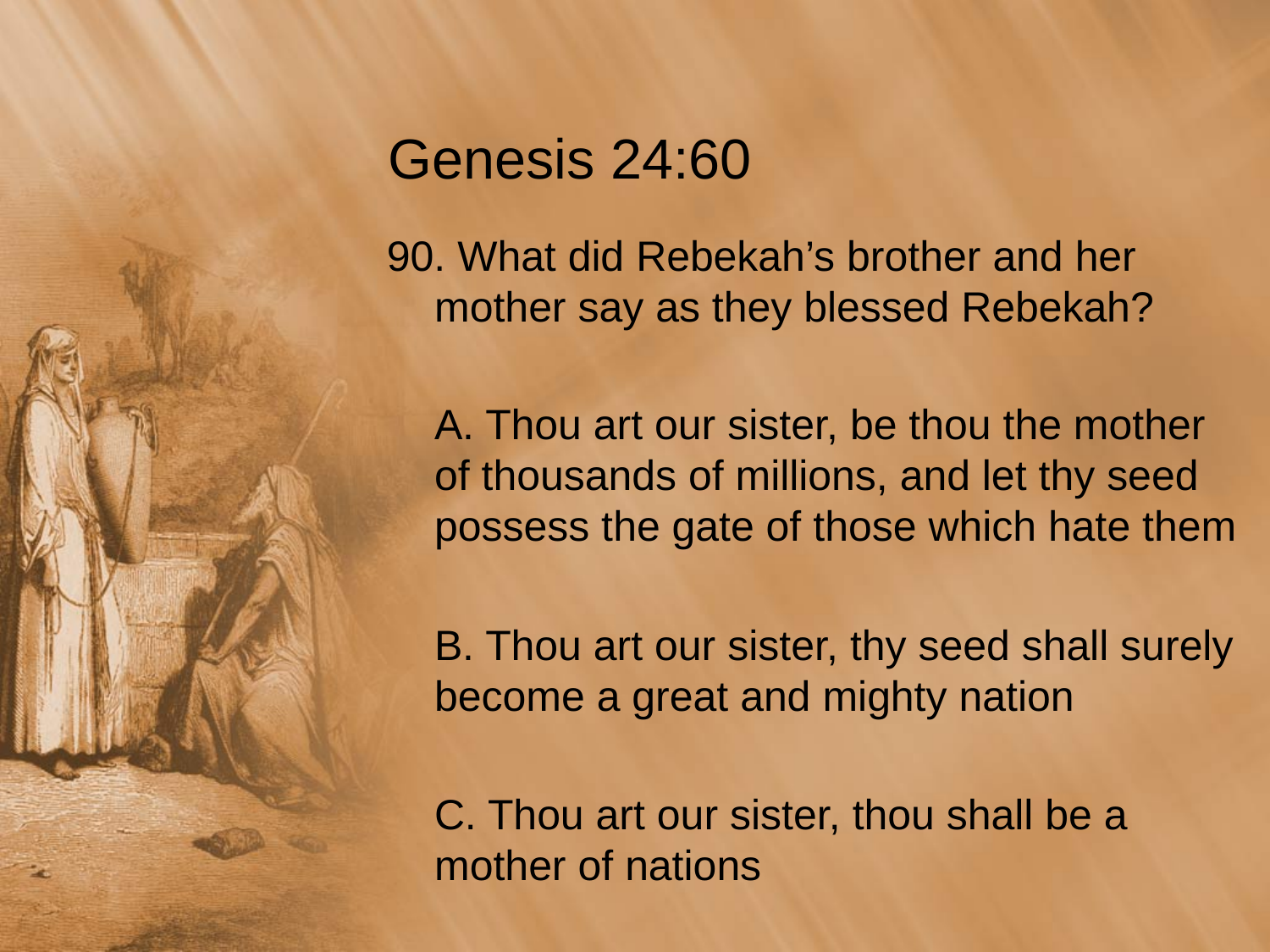

# Genesis 24:60
90. What did Rebekah’s brother and her mother say as they blessed Rebekah?

	A. Thou art our sister, be thou the mother of thousands of millions, and let thy seed possess the gate of those which hate them

	B. Thou art our sister, thy seed shall surely become a great and mighty nation

	C. Thou art our sister, thou shall be a mother of nations